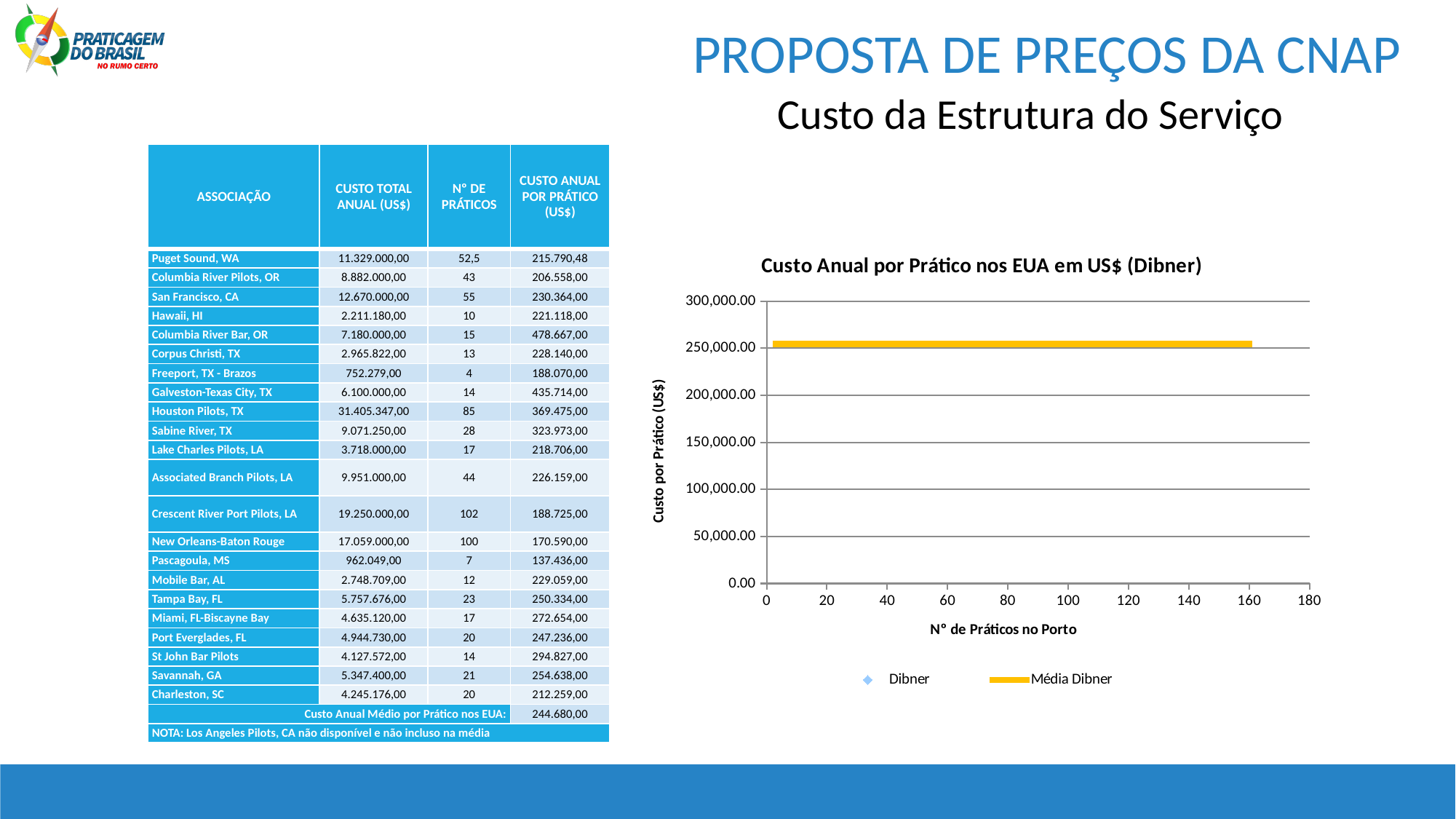

PROPOSTA DE PREÇOS DA CNAP
Custo da Estrutura do Serviço
| ASSOCIAÇÃO | CUSTO TOTAL ANUAL (US$) | Nº DE PRÁTICOS | CUSTO ANUAL POR PRÁTICO (US$) |
| --- | --- | --- | --- |
| Puget Sound, WA | 11.329.000,00 | 52,5 | 215.790,48 |
| Columbia River Pilots, OR | 8.882.000,00 | 43 | 206.558,00 |
| San Francisco, CA | 12.670.000,00 | 55 | 230.364,00 |
| Hawaii, HI | 2.211.180,00 | 10 | 221.118,00 |
| Columbia River Bar, OR | 7.180.000,00 | 15 | 478.667,00 |
| Corpus Christi, TX | 2.965.822,00 | 13 | 228.140,00 |
| Freeport, TX - Brazos | 752.279,00 | 4 | 188.070,00 |
| Galveston-Texas City, TX | 6.100.000,00 | 14 | 435.714,00 |
| Houston Pilots, TX | 31.405.347,00 | 85 | 369.475,00 |
| Sabine River, TX | 9.071.250,00 | 28 | 323.973,00 |
| Lake Charles Pilots, LA | 3.718.000,00 | 17 | 218.706,00 |
| Associated Branch Pilots, LA | 9.951.000,00 | 44 | 226.159,00 |
| Crescent River Port Pilots, LA | 19.250.000,00 | 102 | 188.725,00 |
| New Orleans-Baton Rouge | 17.059.000,00 | 100 | 170.590,00 |
| Pascagoula, MS | 962.049,00 | 7 | 137.436,00 |
| Mobile Bar, AL | 2.748.709,00 | 12 | 229.059,00 |
| Tampa Bay, FL | 5.757.676,00 | 23 | 250.334,00 |
| Miami, FL-Biscayne Bay | 4.635.120,00 | 17 | 272.654,00 |
| Port Everglades, FL | 4.944.730,00 | 20 | 247.236,00 |
| St John Bar Pilots | 4.127.572,00 | 14 | 294.827,00 |
| Savannah, GA | 5.347.400,00 | 21 | 254.638,00 |
| Charleston, SC | 4.245.176,00 | 20 | 212.259,00 |
| Custo Anual Médio por Prático nos EUA: |  |  | 244.680,00 |
| NOTA: Los Angeles Pilots, CA não disponível e não incluso na média |  |  |  |

### Chart: Custo Anual por Prático nos EUA em US$ (Dibner)

| Category |  |  |
|---|---|---|